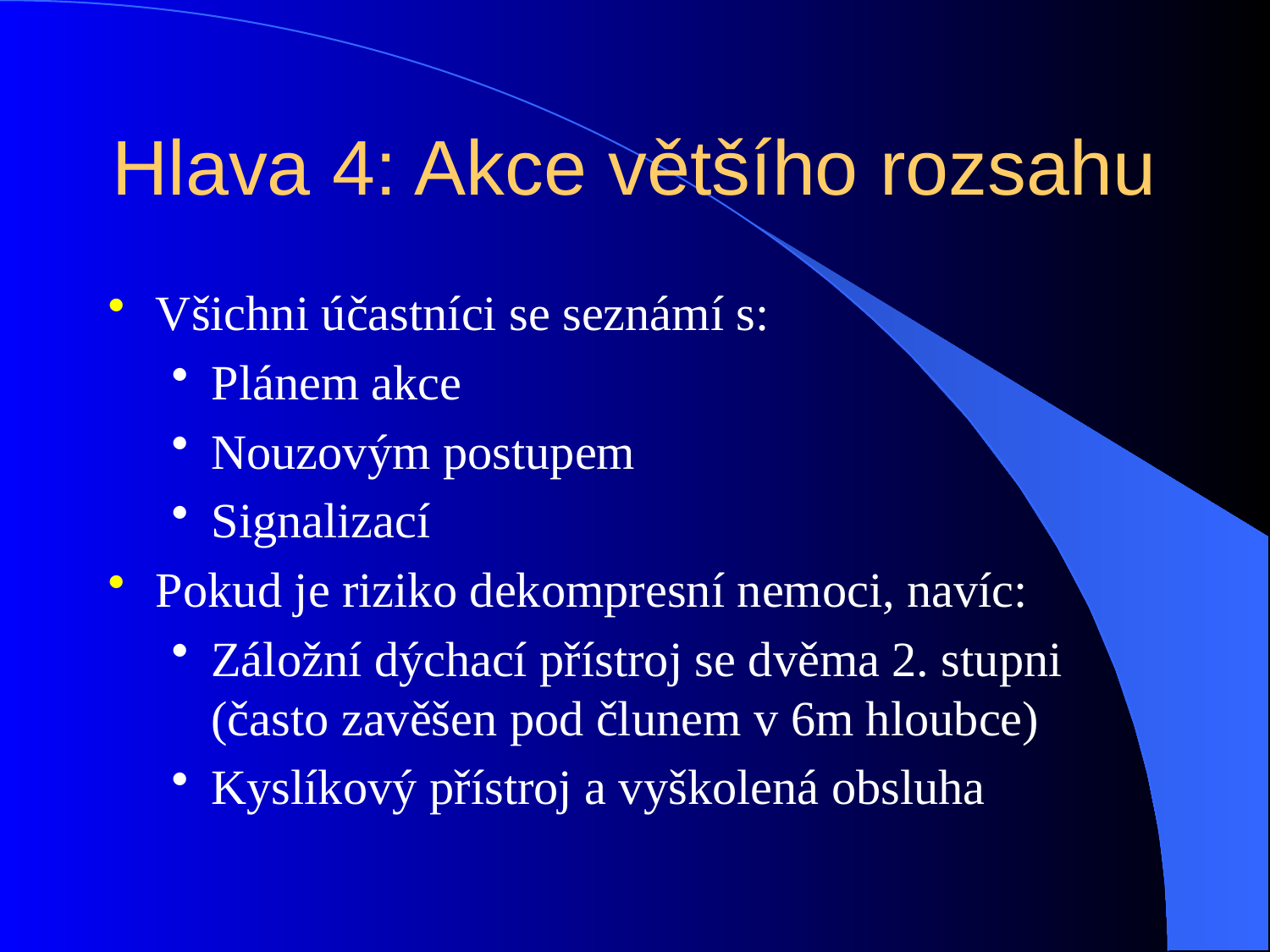

# Hlava 4: Akce většího rozsahu
Všichni účastníci se seznámí s:
Plánem akce
Nouzovým postupem
Signalizací
Pokud je riziko dekompresní nemoci, navíc:
Záložní dýchací přístroj se dvěma 2. stupni (často zavěšen pod člunem v 6m hloubce)
Kyslíkový přístroj a vyškolená obsluha